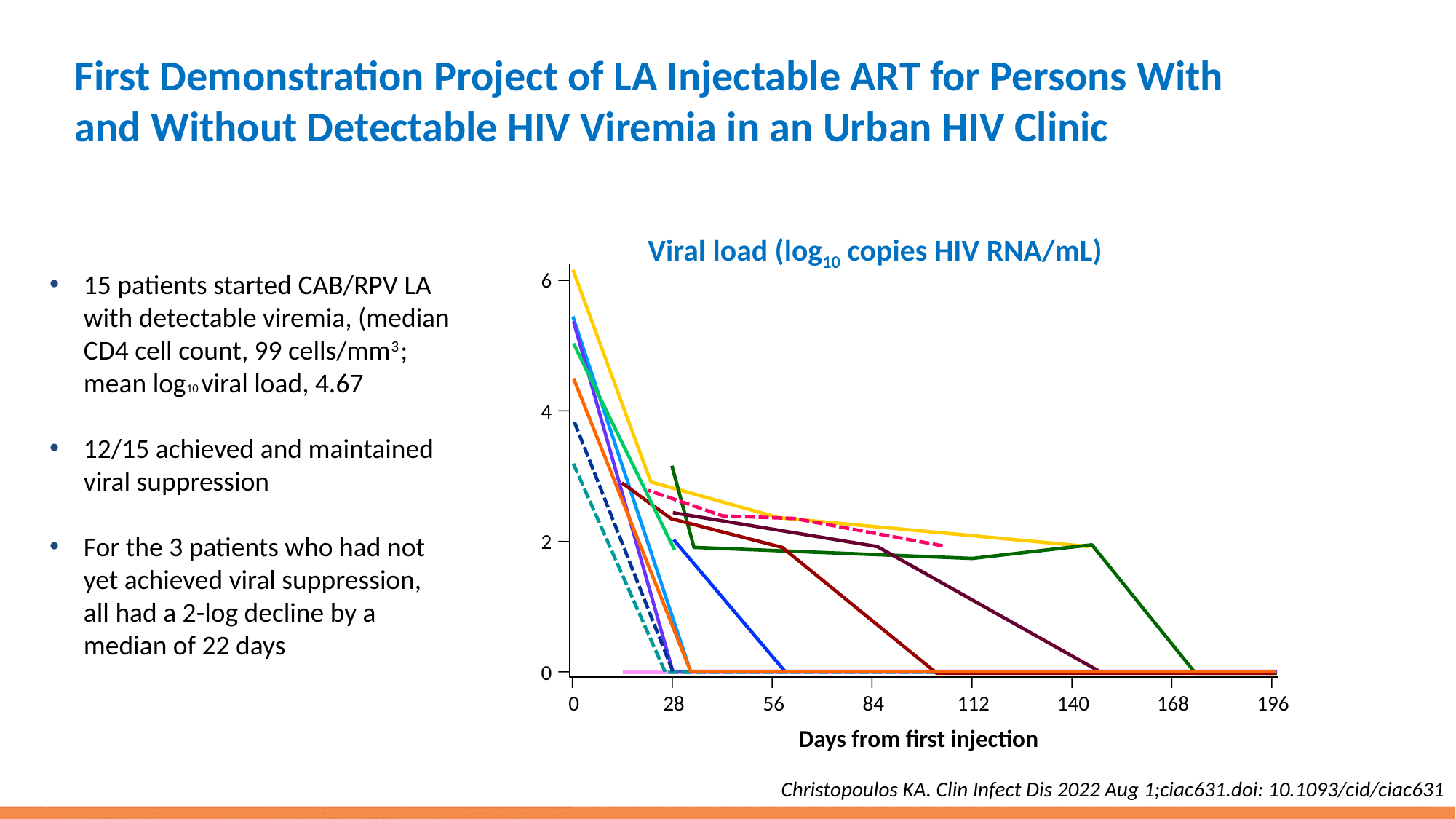

# First Demonstration Project of LA Injectable ART for Persons With and Without Detectable HIV Viremia in an Urban HIV Clinic
Viral load (log10 copies HIV RNA/mL)
6

4
2
0
0
28
56
84
112
140
168
196
Days from first injection
15 patients started CAB/RPV LA with detectable viremia, (median CD4 cell count, 99 cells/mm3 ; mean log10 viral load, 4.67

12/15 achieved and maintained viral suppression
For the 3 patients who had not yet achieved viral suppression, all had a 2-log decline by a median of 22 days
Christopoulos KA. Clin Infect Dis 2022 Aug 1;ciac631.doi: 10.1093/cid/ciac631